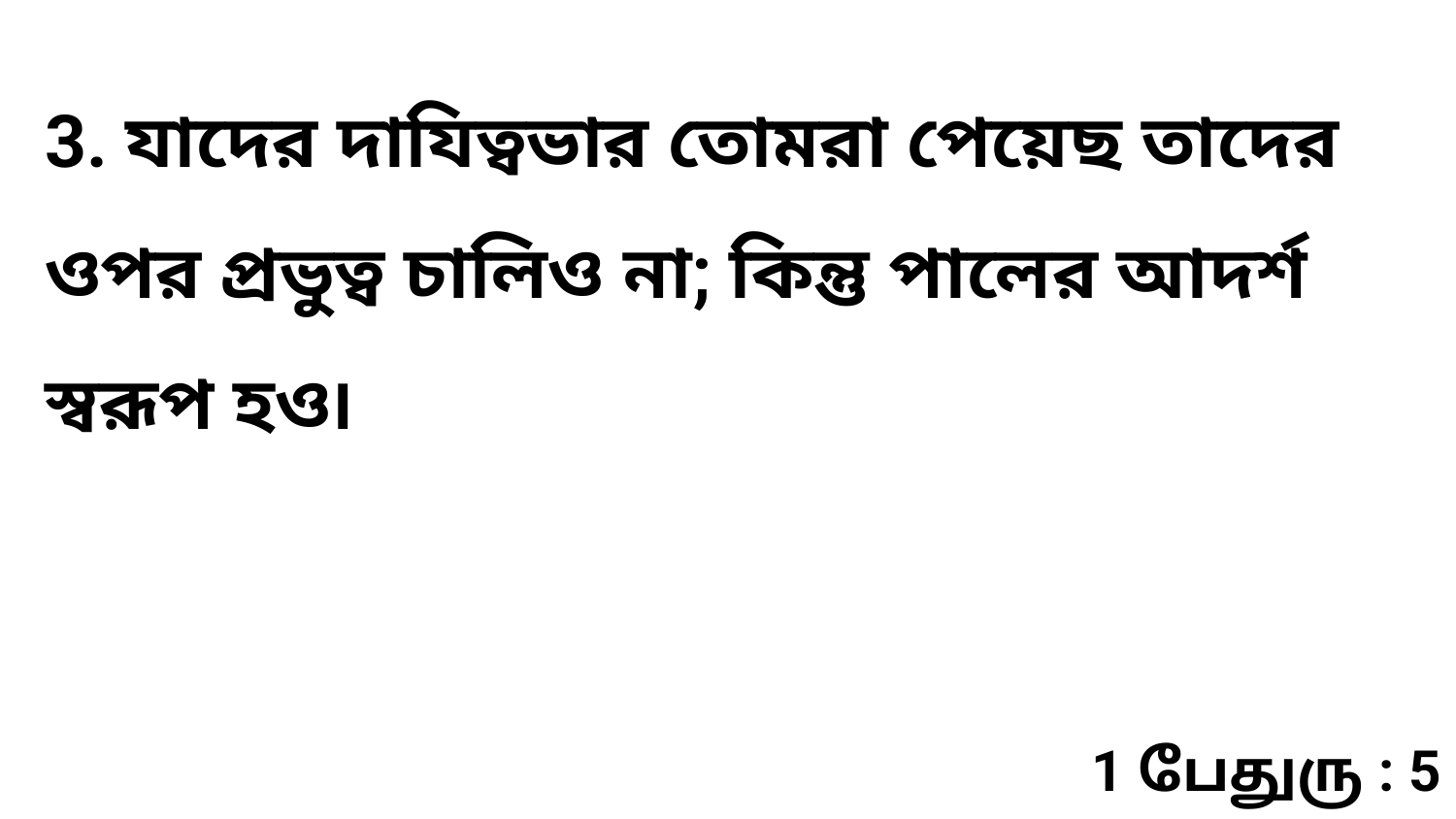

3. যাদের দাযিত্বভার তোমরা পেয়েছ তাদের ওপর প্রভুত্ব চালিও না; কিন্তু পালের আদর্শ স্বরূপ হও৷
1 பேதுரு : 5